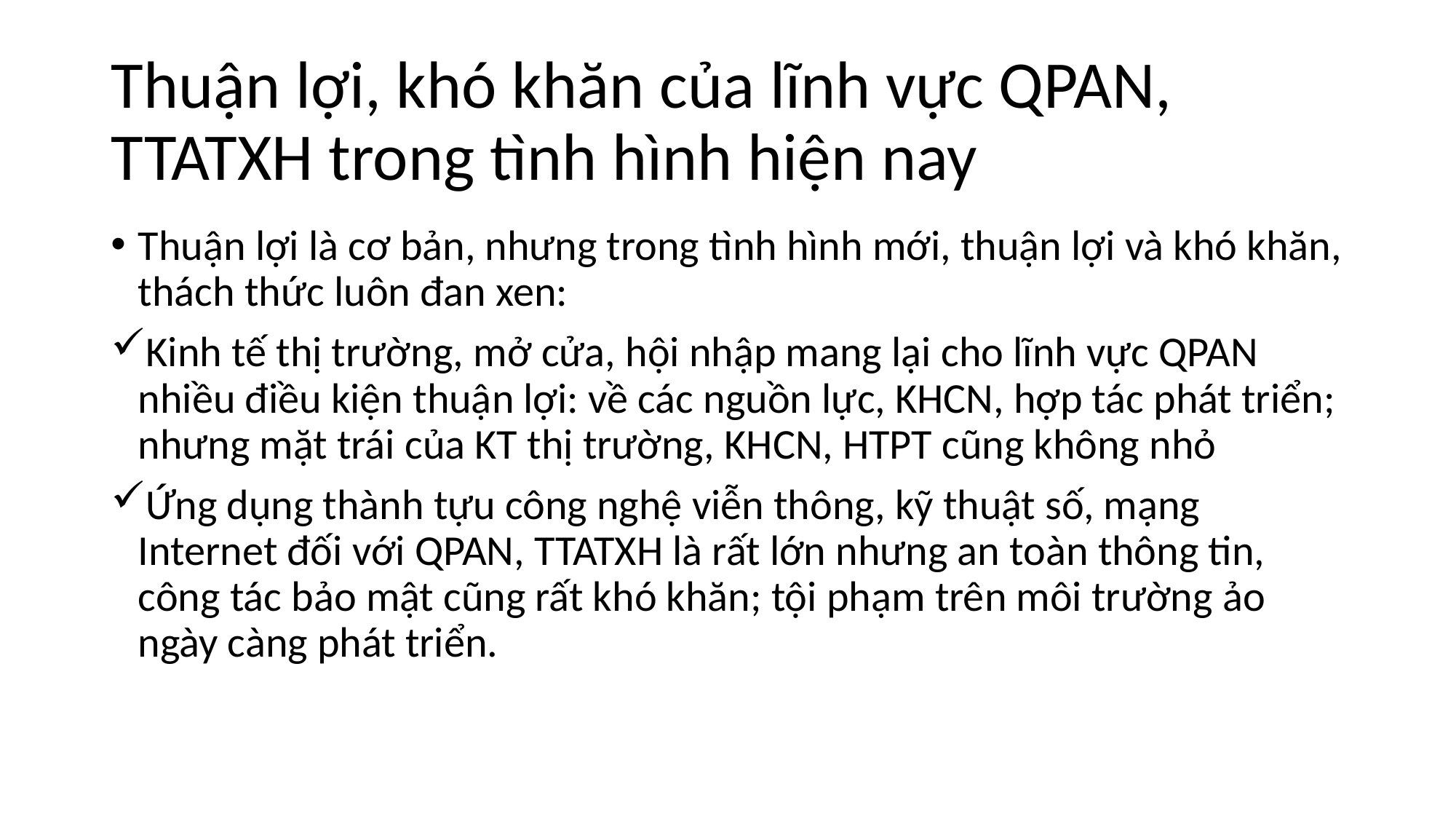

# Thuận lợi, khó khăn của lĩnh vực QPAN, TTATXH trong tình hình hiện nay
Thuận lợi là cơ bản, nhưng trong tình hình mới, thuận lợi và khó khăn, thách thức luôn đan xen:
Kinh tế thị trường, mở cửa, hội nhập mang lại cho lĩnh vực QPAN nhiều điều kiện thuận lợi: về các nguồn lực, KHCN, hợp tác phát triển; nhưng mặt trái của KT thị trường, KHCN, HTPT cũng không nhỏ
Ứng dụng thành tựu công nghệ viễn thông, kỹ thuật số, mạng Internet đối với QPAN, TTATXH là rất lớn nhưng an toàn thông tin, công tác bảo mật cũng rất khó khăn; tội phạm trên môi trường ảo ngày càng phát triển.